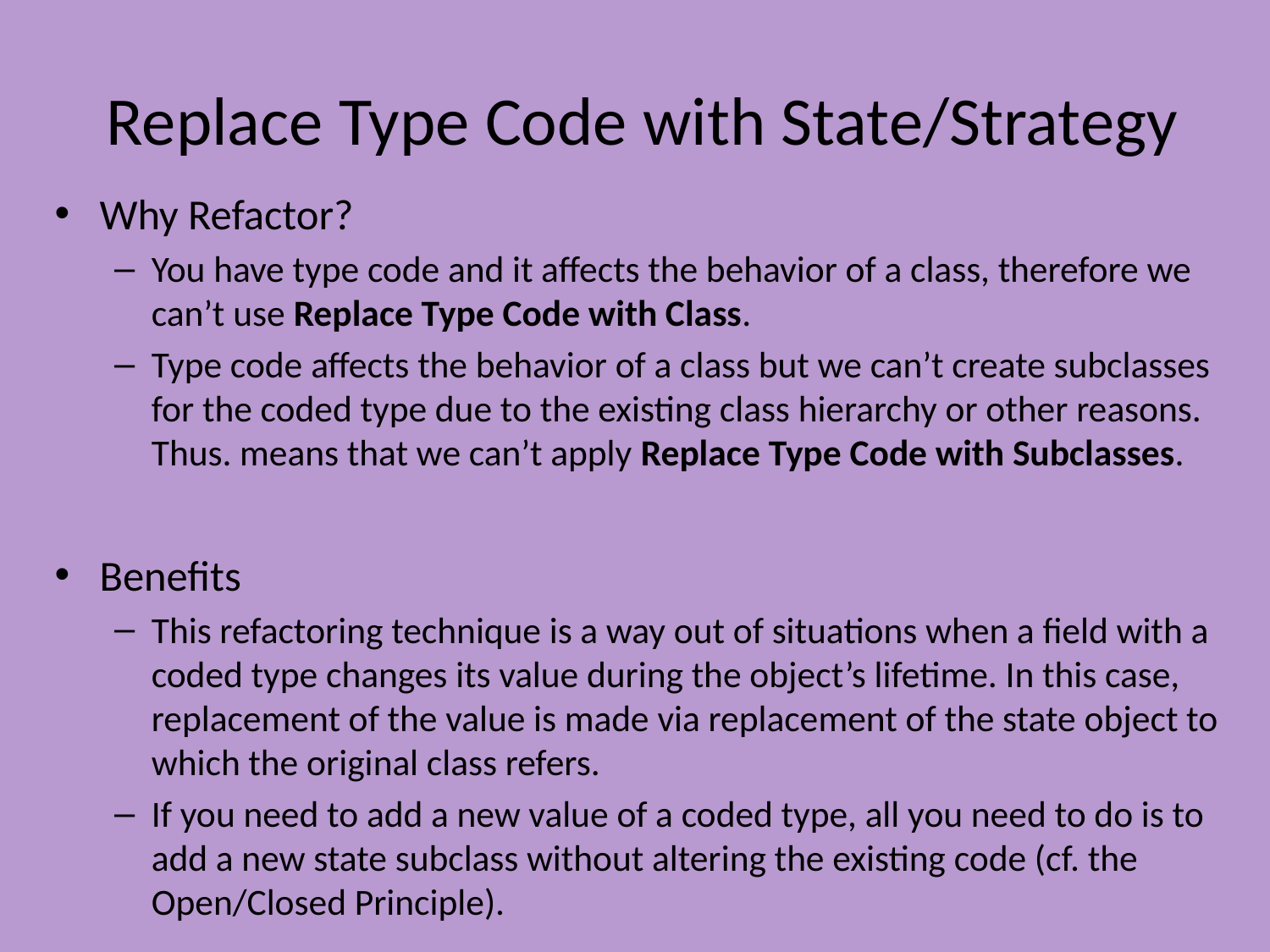

# Replace Type Code with State/Strategy
Why Refactor?
You have type code and it affects the behavior of a class, therefore we can’t use Replace Type Code with Class.
Type code affects the behavior of a class but we can’t create subclasses for the coded type due to the existing class hierarchy or other reasons. Thus. means that we can’t apply Replace Type Code with Subclasses.

Benefits
This refactoring technique is a way out of situations when a field with a coded type changes its value during the object’s lifetime. In this case, replacement of the value is made via replacement of the state object to which the original class refers.
If you need to add a new value of a coded type, all you need to do is to add a new state subclass without altering the existing code (cf. the Open/Closed Principle).